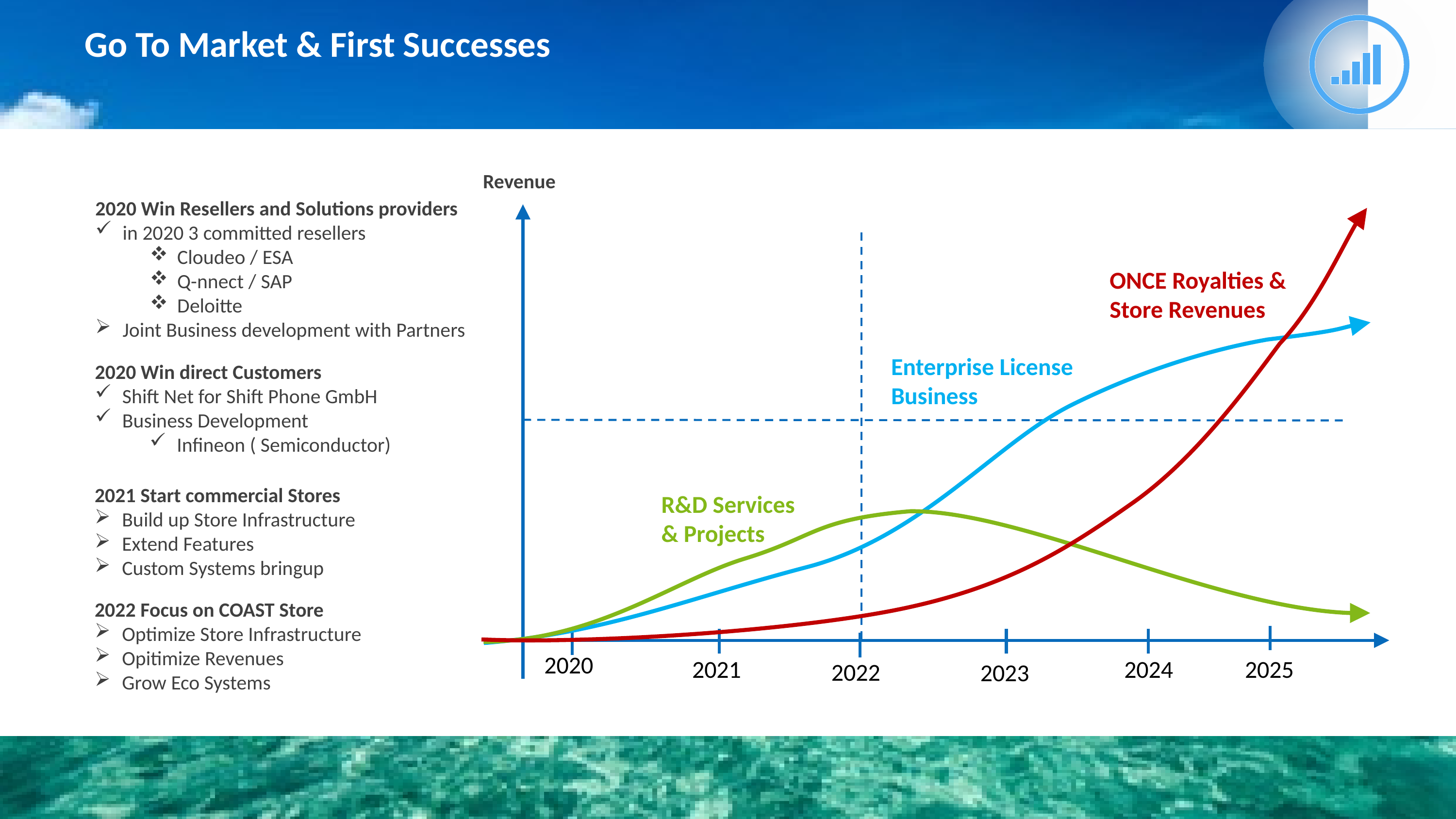

# Go To Market & First Successes
Revenue
2020 Win Resellers and Solutions providers
in 2020 3 committed resellers
Cloudeo / ESA
Q-nnect / SAP
Deloitte
Joint Business development with Partners

ONCE Royalties &
Store Revenues

Enterprise License
Business
2020 Win direct Customers
Shift Net for Shift Phone GmbH
Business Development
Infineon ( Semiconductor)

2021 Start commercial Stores
Build up Store Infrastructure
Extend Features
Custom Systems bringup

R&D Services
& Projects

2022 Focus on COAST Store
Optimize Store Infrastructure
Opitimize Revenues
Grow Eco Systems
2020
2021
2024
2025
2022
2023